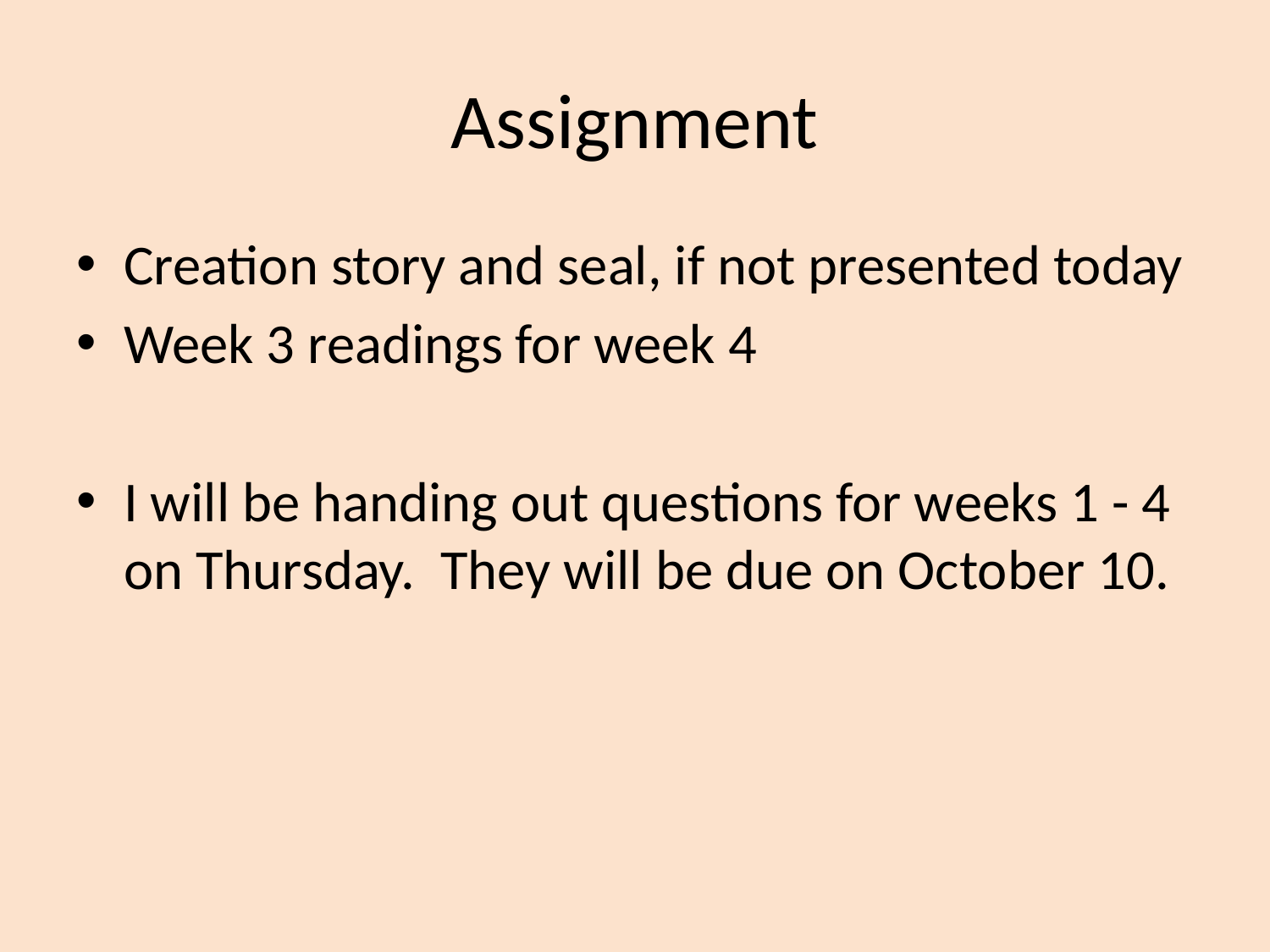

# Assignment
Creation story and seal, if not presented today
Week 3 readings for week 4

I will be handing out questions for weeks 1 - 4 on Thursday.  They will be due on October 10.